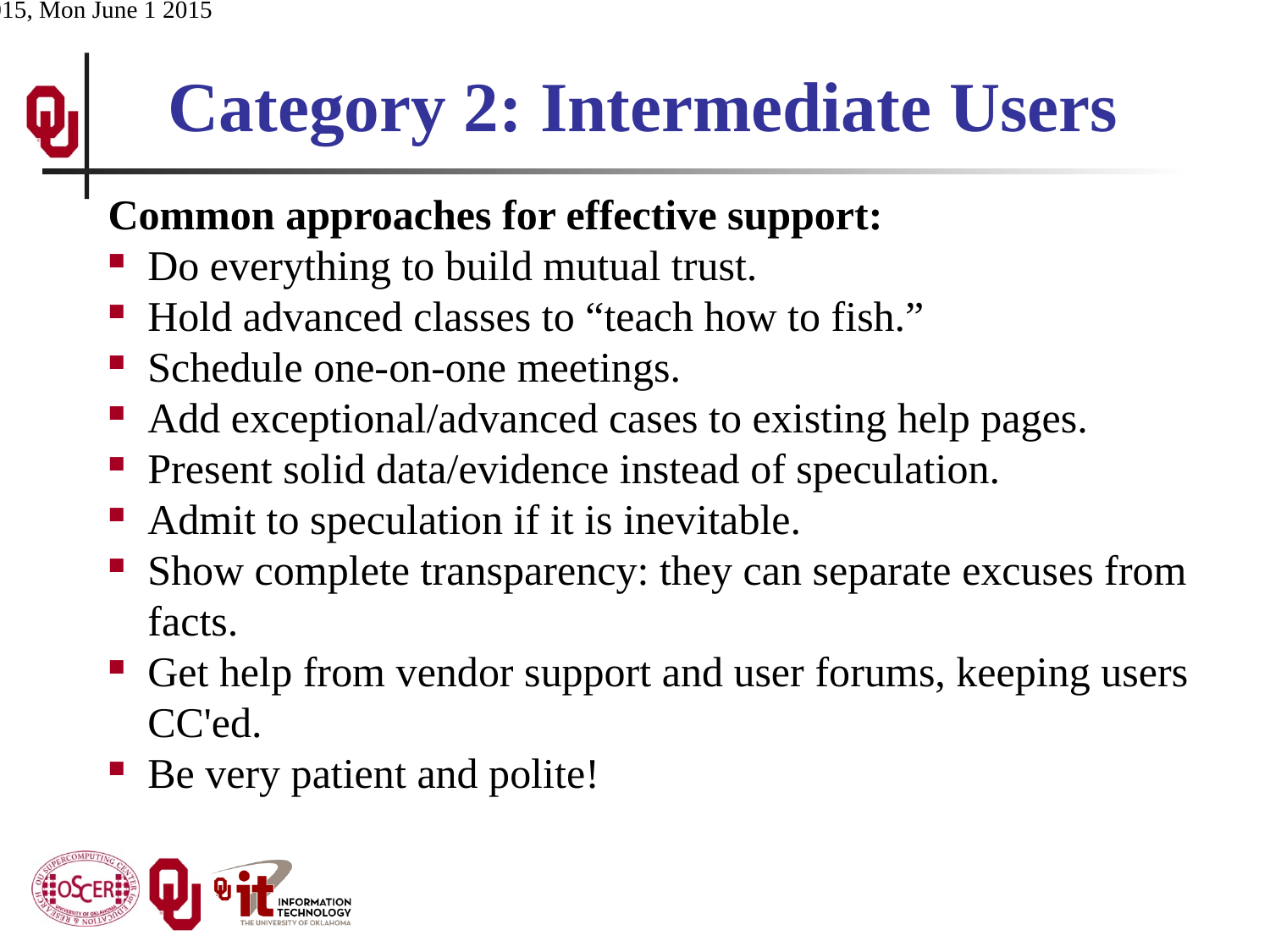

# Category 2: Intermediate Users
Common approaches for effective support:
Do everything to build mutual trust.
Hold advanced classes to “teach how to fish.”
Schedule one-on-one meetings.
Add exceptional/advanced cases to existing help pages.
Present solid data/evidence instead of speculation.
Admit to speculation if it is inevitable.
Show complete transparency: they can separate excuses from facts.
Get help from vendor support and user forums, keeping users CC'ed.
Be very patient and polite!
ACI-REF Virt Res 2015, Mon June 1 2015